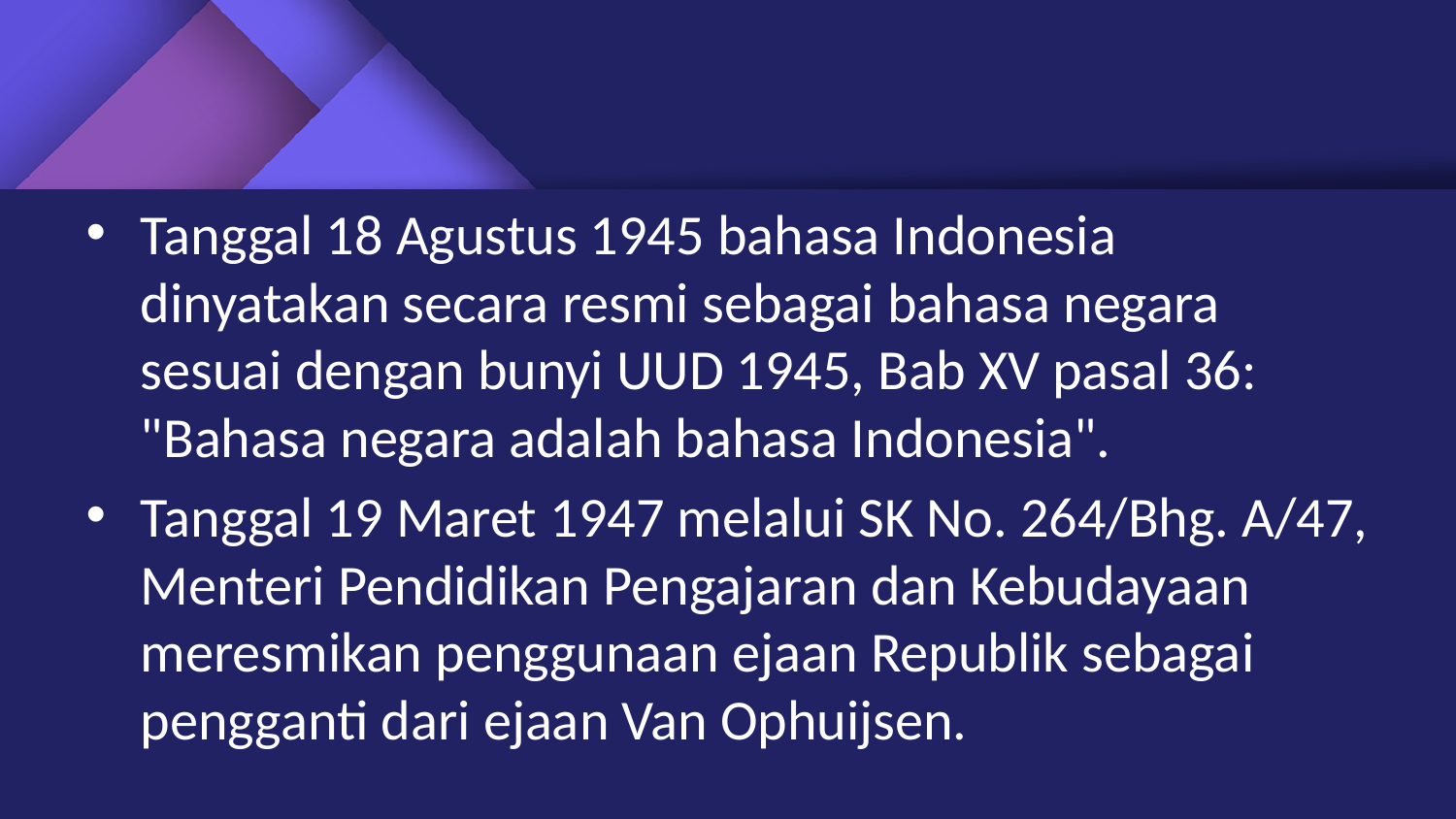

#
Tanggal 18 Agustus 1945 bahasa Indonesia dinyatakan secara resmi sebagai bahasa negara sesuai dengan bunyi UUD 1945, Bab XV pasal 36: "Bahasa negara adalah bahasa Indonesia".
Tanggal 19 Maret 1947 melalui SK No. 264/Bhg. A/47, Menteri Pendidikan Pengajaran dan Kebudayaan meresmikan penggunaan ejaan Republik sebagai pengganti dari ejaan Van Ophuijsen.